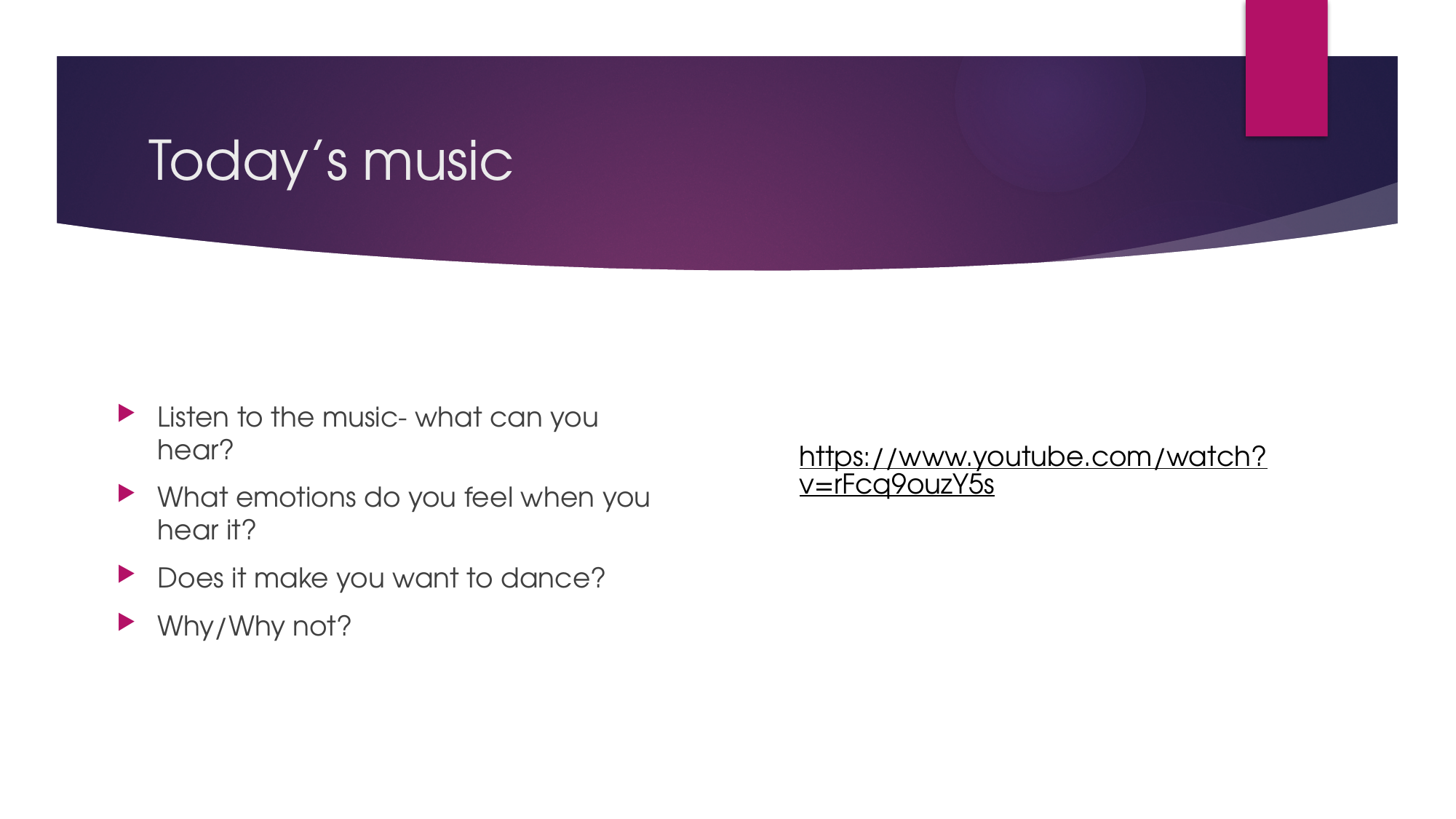

# Today’s music
Listen to the music- what can you hear?
What emotions do you feel when you hear it?
Does it make you want to dance?
Why/Why not?
https://www.youtube.com/watch?v=rFcq9ouzY5s